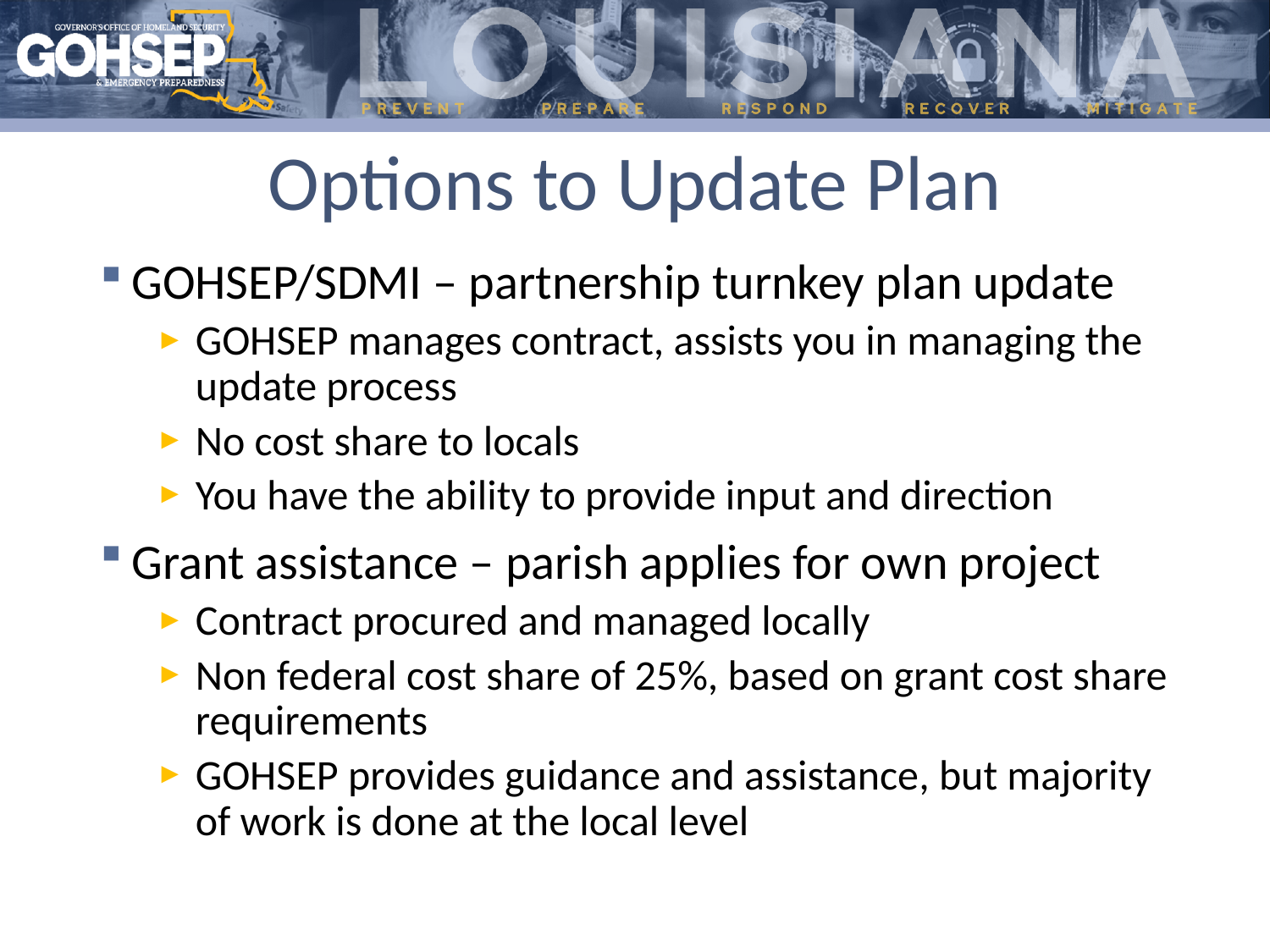

# Options to Update Plan
GOHSEP/SDMI – partnership turnkey plan update
GOHSEP manages contract, assists you in managing the update process
No cost share to locals
You have the ability to provide input and direction
Grant assistance – parish applies for own project
Contract procured and managed locally
Non federal cost share of 25%, based on grant cost share requirements
GOHSEP provides guidance and assistance, but majority of work is done at the local level